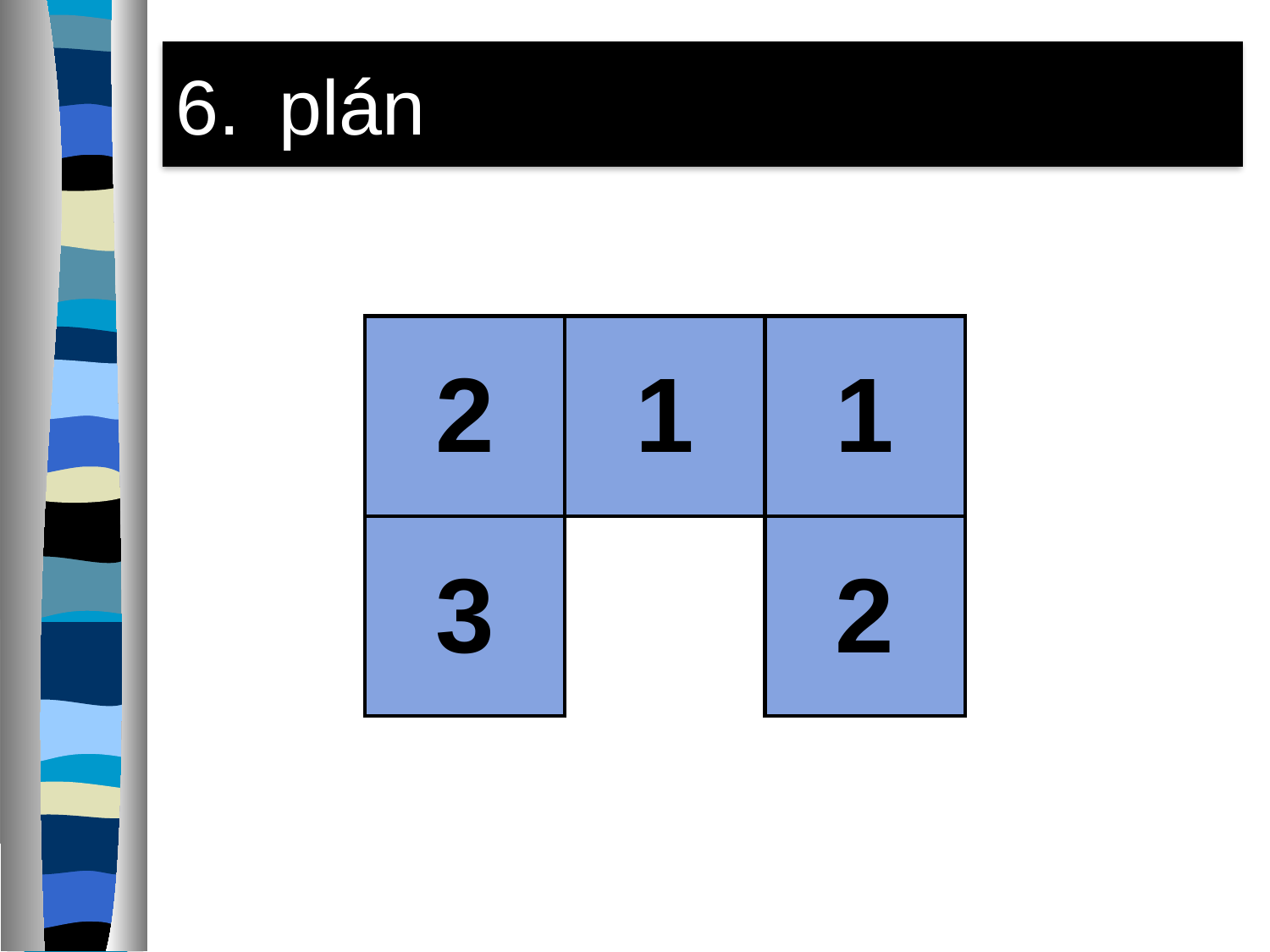

# plán
| 2 | 1 | 1 |
| --- | --- | --- |
| 3 |  | 2 |
|  |  |  |